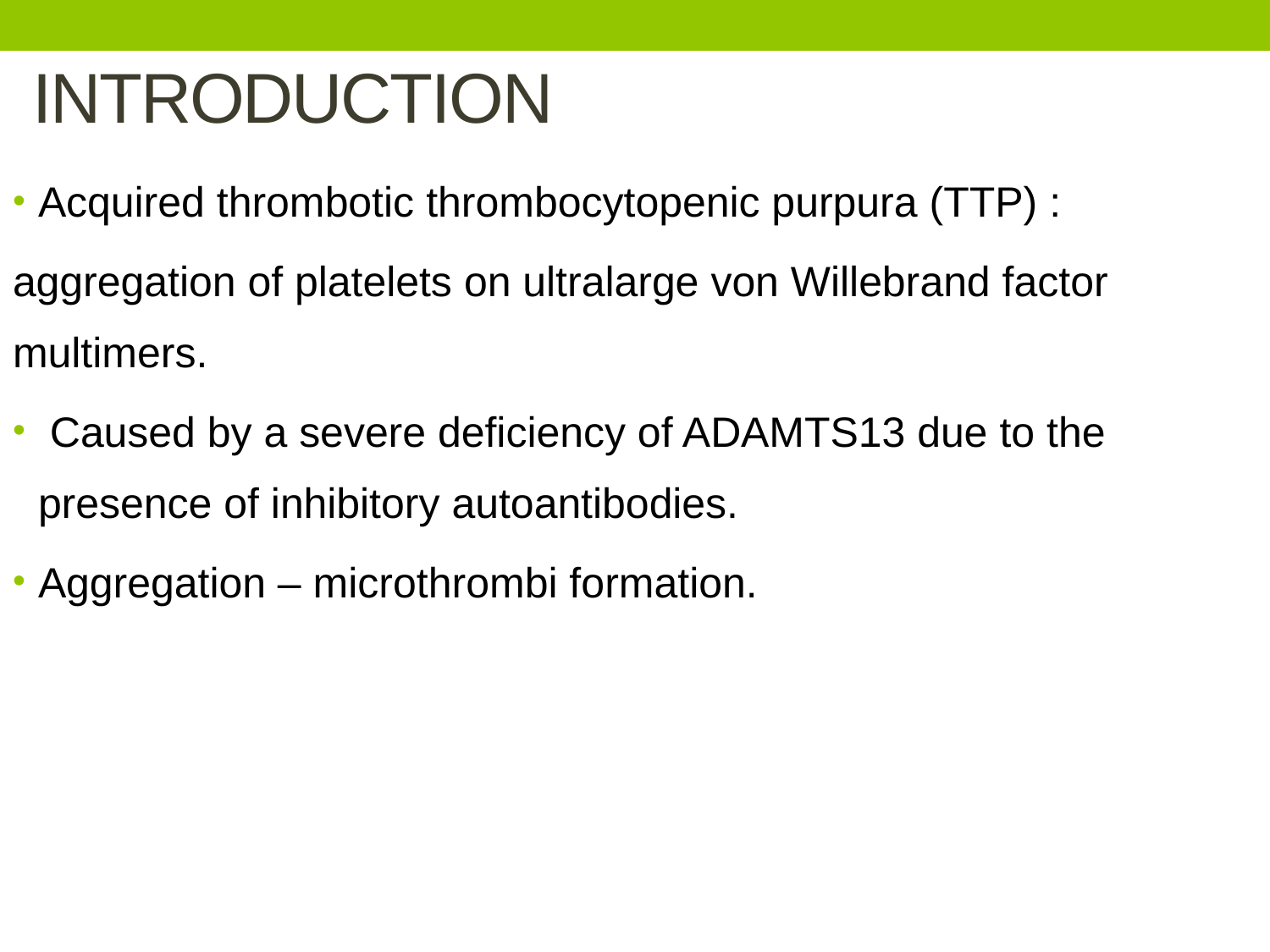

# INTRODUCTION
Acquired thrombotic thrombocytopenic purpura (TTP) :
aggregation of platelets on ultralarge von Willebrand factor multimers.
 Caused by a severe deficiency of ADAMTS13 due to the presence of inhibitory autoantibodies.
Aggregation – microthrombi formation.